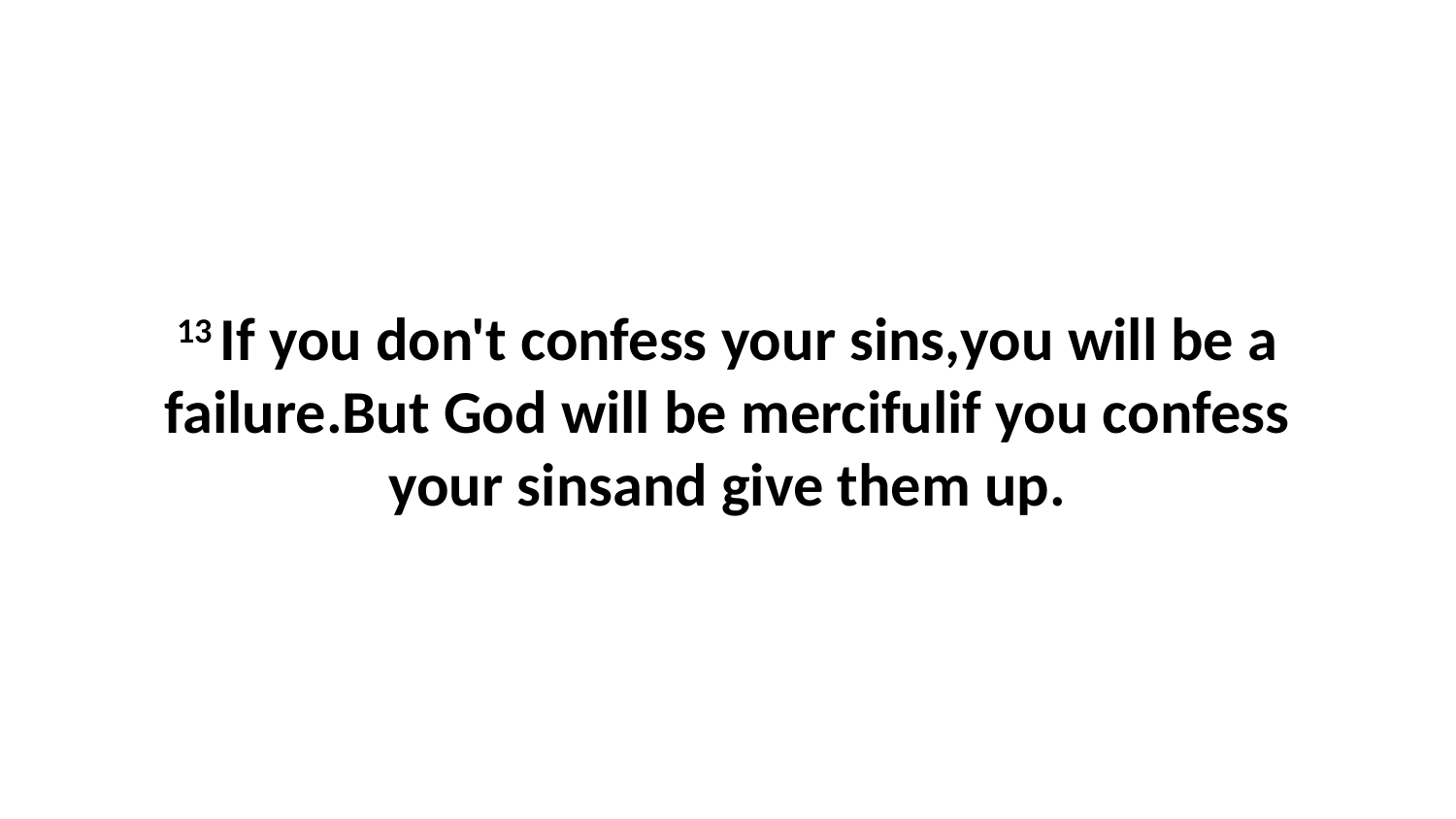

13 If you don't confess your sins,you will be a failure.But God will be mercifulif you confess your sinsand give them up.